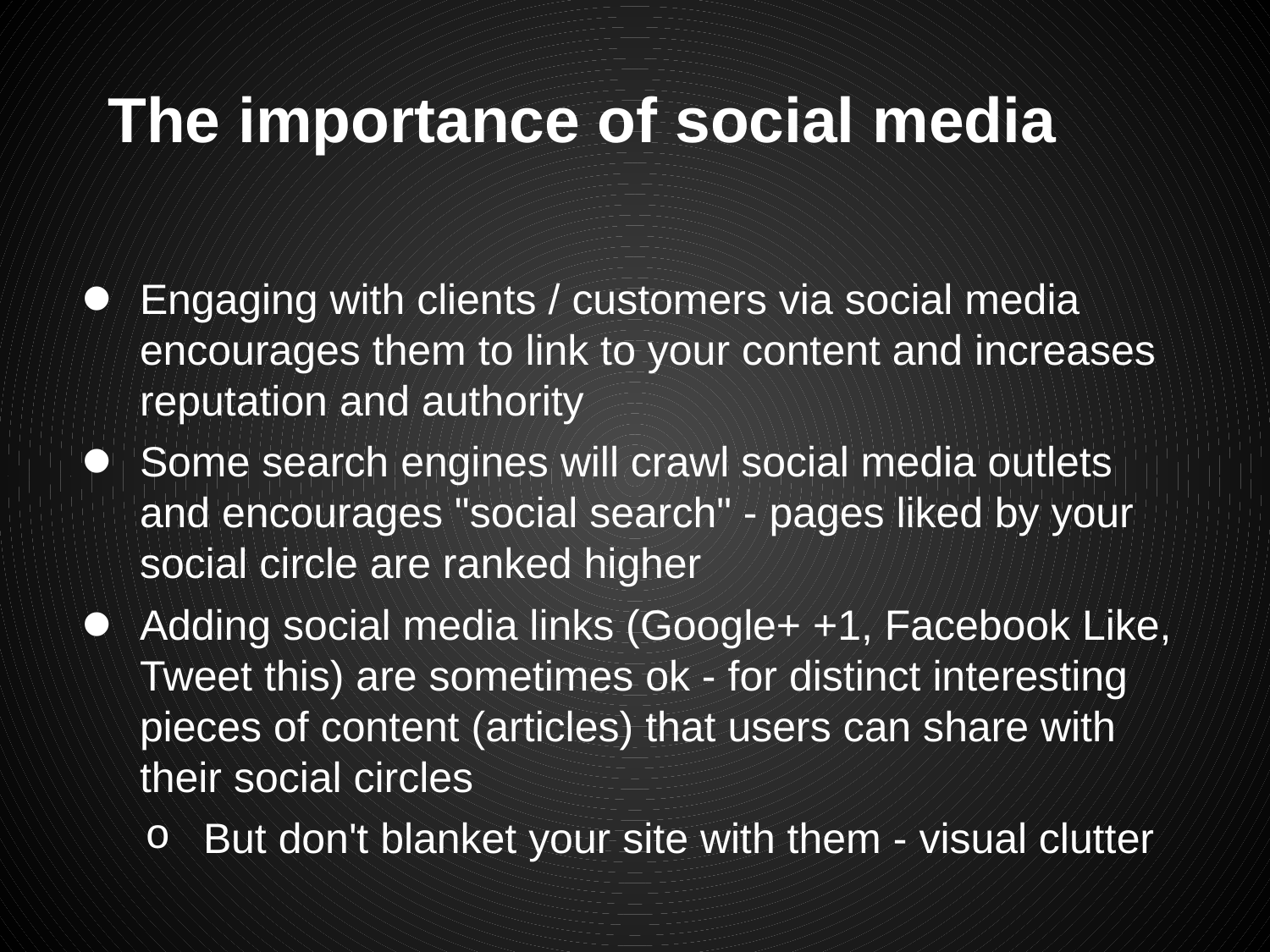

# The importance of social media
Engaging with clients / customers via social media encourages them to link to your content and increases reputation and authority
Some search engines will crawl social media outlets and encourages "social search" - pages liked by your social circle are ranked higher
Adding social media links (Google+ +1, Facebook Like, Tweet this) are sometimes ok - for distinct interesting pieces of content (articles) that users can share with their social circles
But don't blanket your site with them - visual clutter